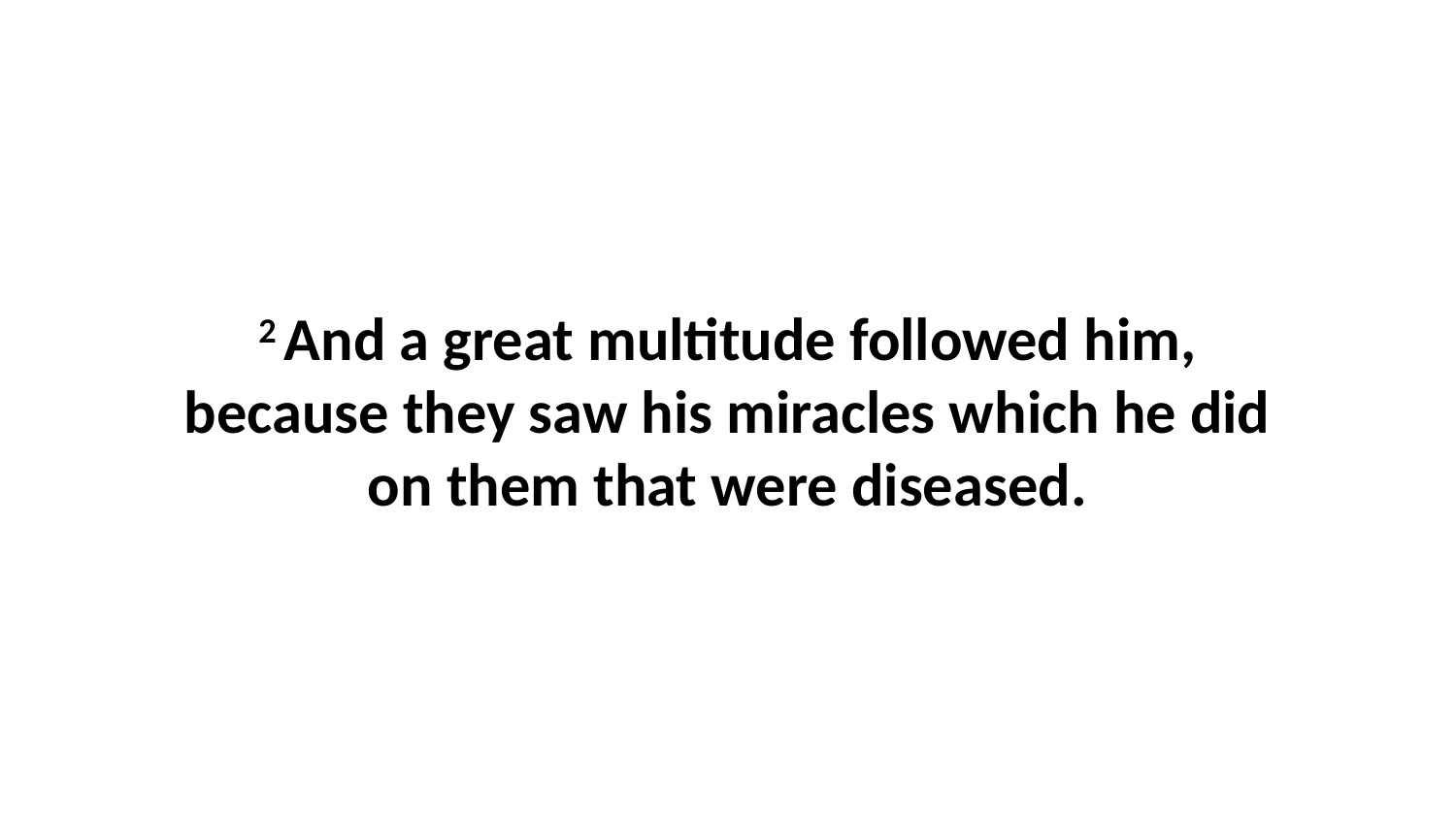

2 And a great multitude followed him, because they saw his miracles which he did on them that were diseased.